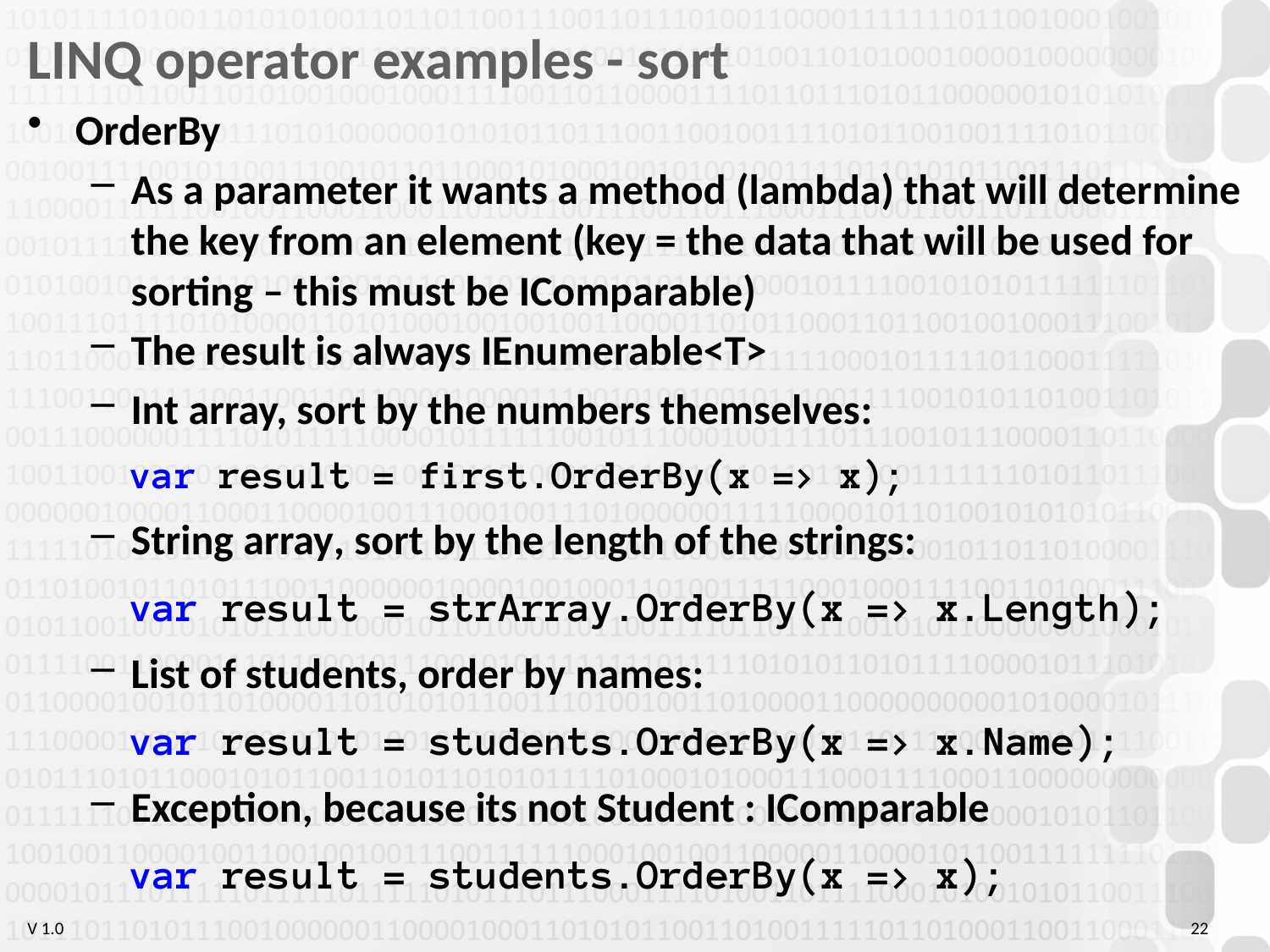

# LINQ operator examples - sort
OrderBy
As a parameter it wants a method (lambda) that will determine the key from an element (key = the data that will be used for sorting – this must be IComparable)
The result is always IEnumerable<T>
Int array, sort by the numbers themselves:
	var result = first.OrderBy(x => x);
String array, sort by the length of the strings:
	var result = strArray.OrderBy(x => x.Length);
List of students, order by names:
	var result = students.OrderBy(x => x.Name);
Exception, because its not Student : IComparable
	var result = students.OrderBy(x => x);
22